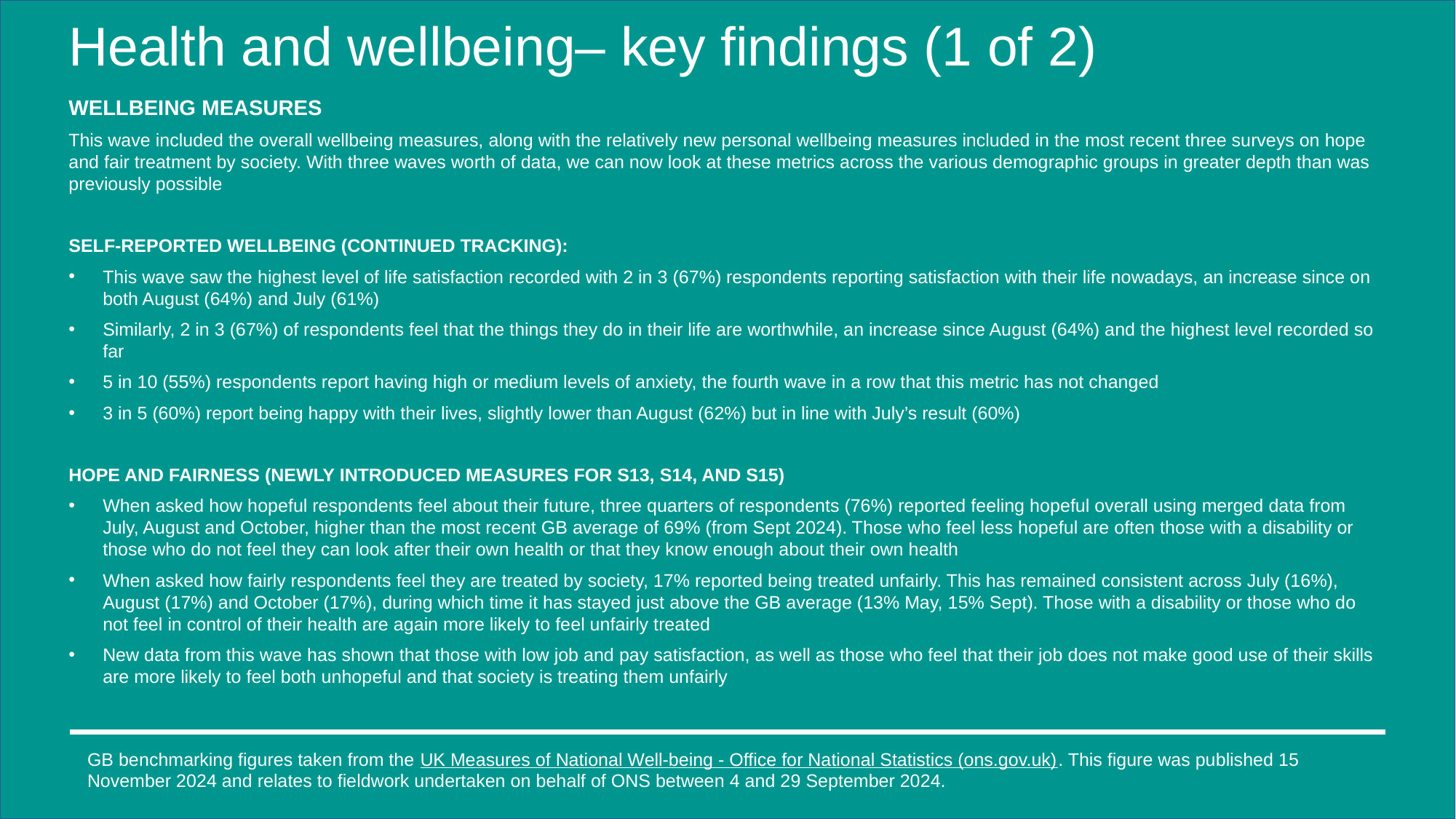

# Health and wellbeing– key findings (1 of 2)
WELLBEING MEASURES
This wave included the overall wellbeing measures, along with the relatively new personal wellbeing measures included in the most recent three surveys on hope and fair treatment by society. With three waves worth of data, we can now look at these metrics across the various demographic groups in greater depth than was previously possible

SELF-REPORTED WELLBEING (CONTINUED TRACKING):
This wave saw the highest level of life satisfaction recorded with 2 in 3 (67%) respondents reporting satisfaction with their life nowadays, an increase since on both August (64%) and July (61%)
Similarly, 2 in 3 (67%) of respondents feel that the things they do in their life are worthwhile, an increase since August (64%) and the highest level recorded so far
5 in 10 (55%) respondents report having high or medium levels of anxiety, the fourth wave in a row that this metric has not changed
3 in 5 (60%) report being happy with their lives, slightly lower than August (62%) but in line with July’s result (60%)

HOPE AND FAIRNESS (NEWLY INTRODUCED MEASURES FOR S13, S14, AND S15)
When asked how hopeful respondents feel about their future, three quarters of respondents (76%) reported feeling hopeful overall using merged data from July, August and October, higher than the most recent GB average of 69% (from Sept 2024). Those who feel less hopeful are often those with a disability or those who do not feel they can look after their own health or that they know enough about their own health
When asked how fairly respondents feel they are treated by society, 17% reported being treated unfairly. This has remained consistent across July (16%), August (17%) and October (17%), during which time it has stayed just above the GB average (13% May, 15% Sept). Those with a disability or those who do not feel in control of their health are again more likely to feel unfairly treated
New data from this wave has shown that those with low job and pay satisfaction, as well as those who feel that their job does not make good use of their skills are more likely to feel both unhopeful and that society is treating them unfairly
GB benchmarking figures taken from the UK Measures of National Well-being - Office for National Statistics (ons.gov.uk). This figure was published 15 November 2024 and relates to fieldwork undertaken on behalf of ONS between 4 and 29 September 2024.